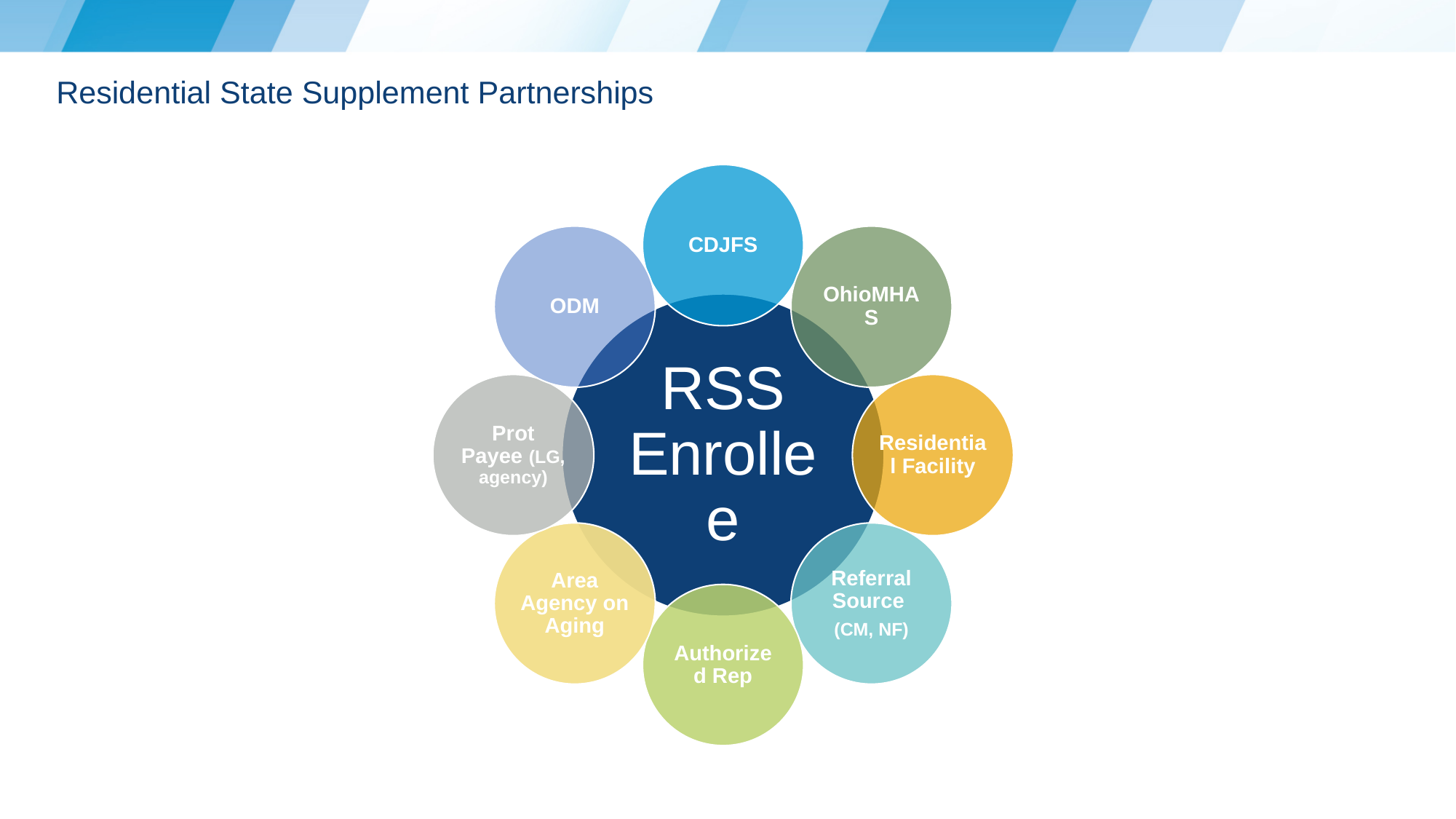

# Residential State Supplement Partnerships
RSS Enrollee
CDJFS
OhioMHAS
Residential Facility
Referral Source
(CM, NF)
Authorized Rep
Area Agency on Aging
Prot Payee (LG, agency)
ODM